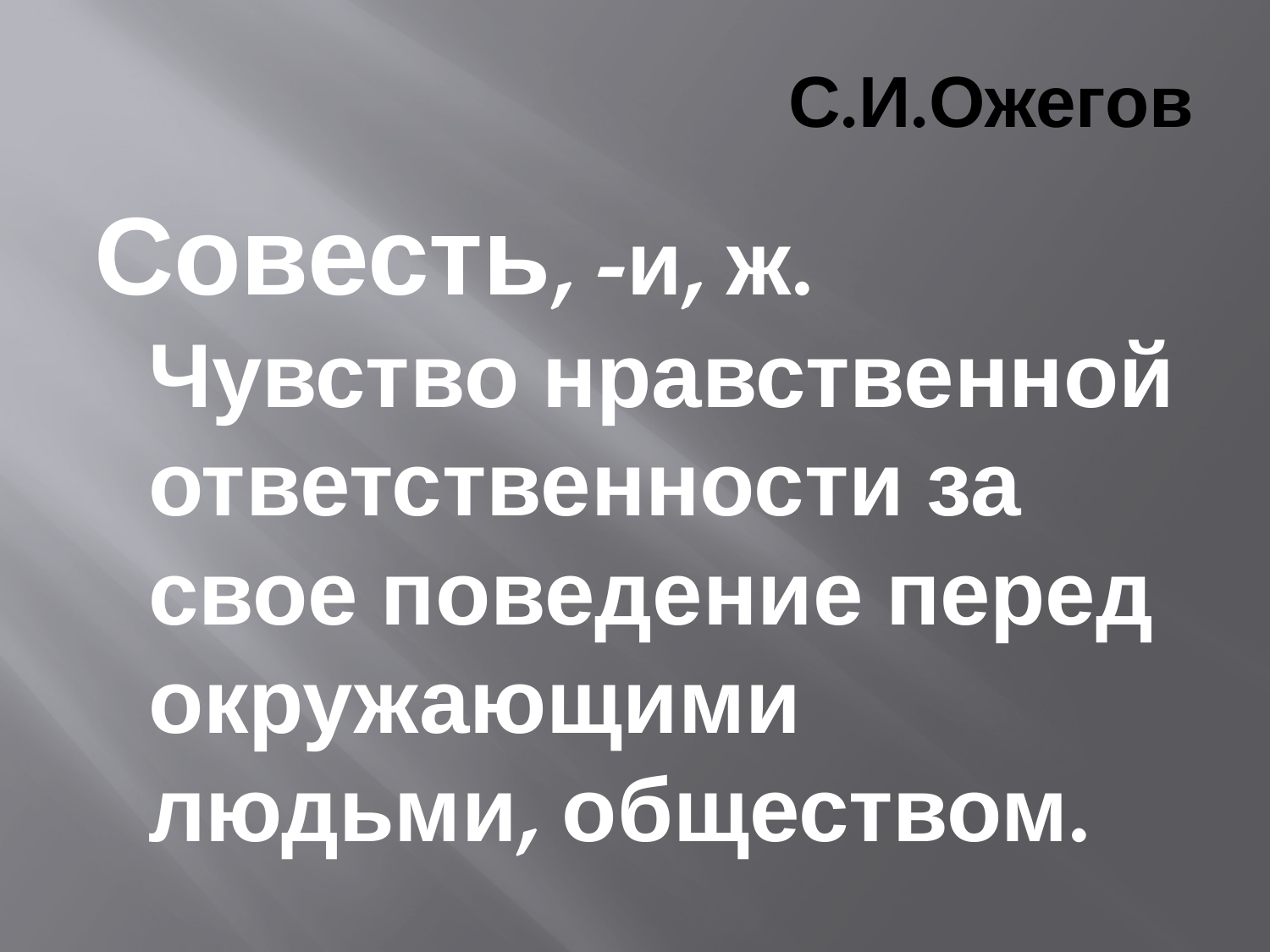

# С.И.Ожегов
Совесть, -и, ж. Чувство нравственной ответственности за свое поведение перед окружающими людьми, обществом.